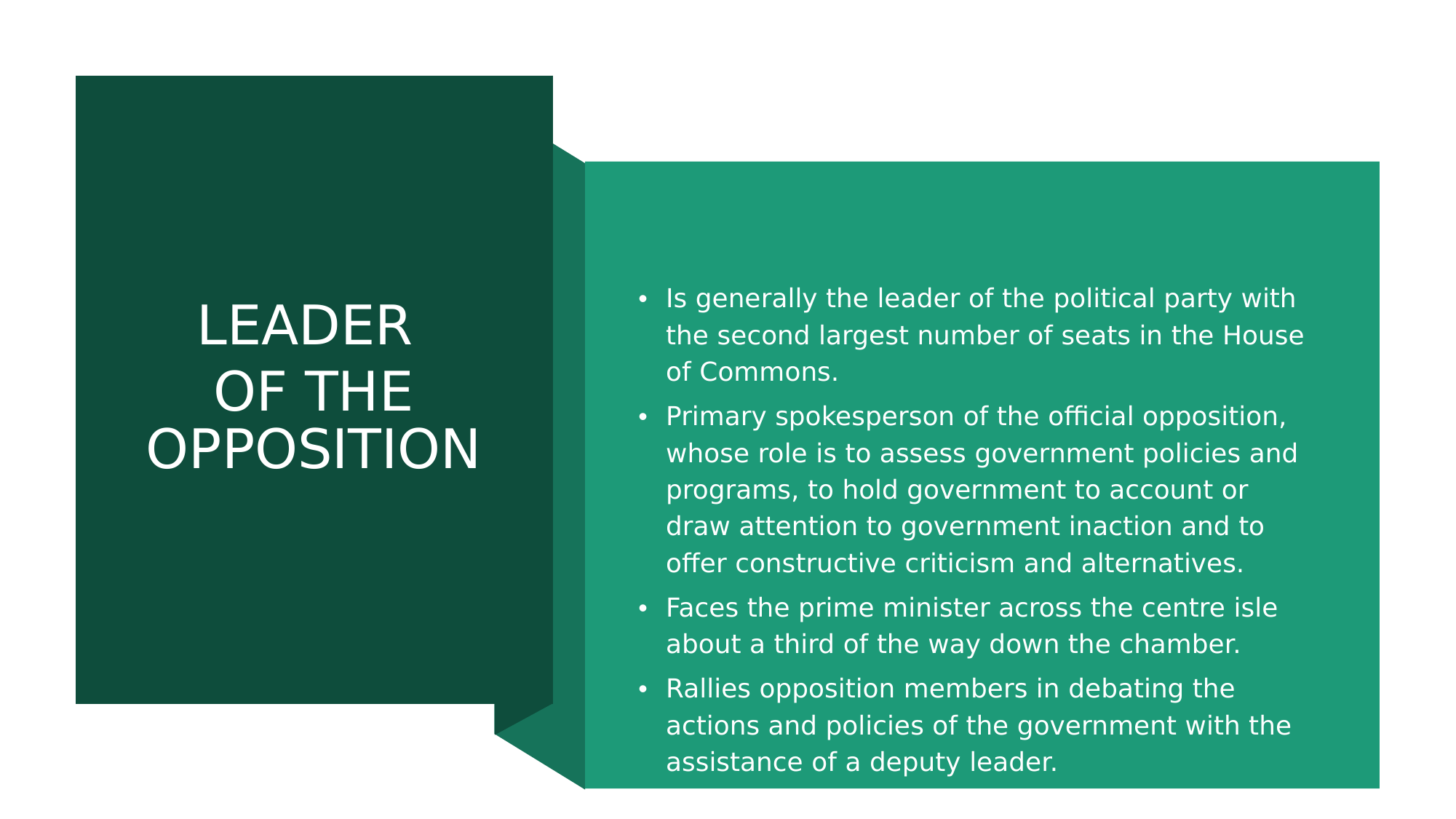

LEADER
OF THE OPPOSITION

Is generally the leader of the political party with the second largest number of seats in the House of Commons.
Primary spokesperson of the official opposition, whose role is to assess government policies and programs, to hold government to account or draw attention to government inaction and to offer constructive criticism and alternatives.
Faces the prime minister across the centre isle about a third of the way down the chamber.
Rallies opposition members in debating the actions and policies of the government with the assistance of a deputy leader.